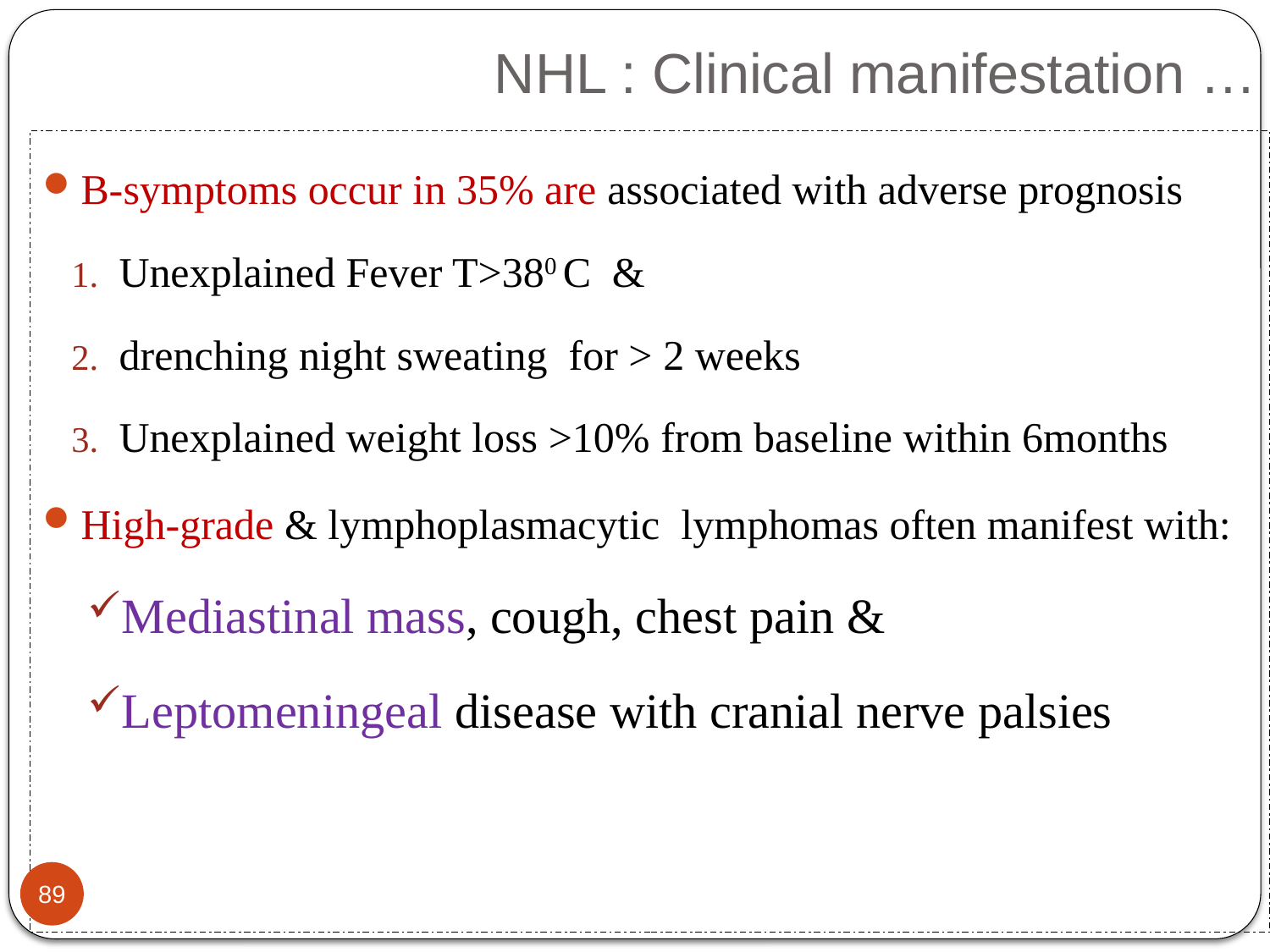

# NHL : Clinical manifestation …
B-symptoms occur in 35% are associated with adverse prognosis
Unexplained Fever T>380 C  &
drenching night sweating  for > 2 weeks
Unexplained weight loss >10% from baseline within 6months
High-grade & lymphoplasmacytic  lymphomas often manifest with:
Mediastinal mass, cough, chest pain &
Leptomeningeal disease with cranial nerve palsies
89